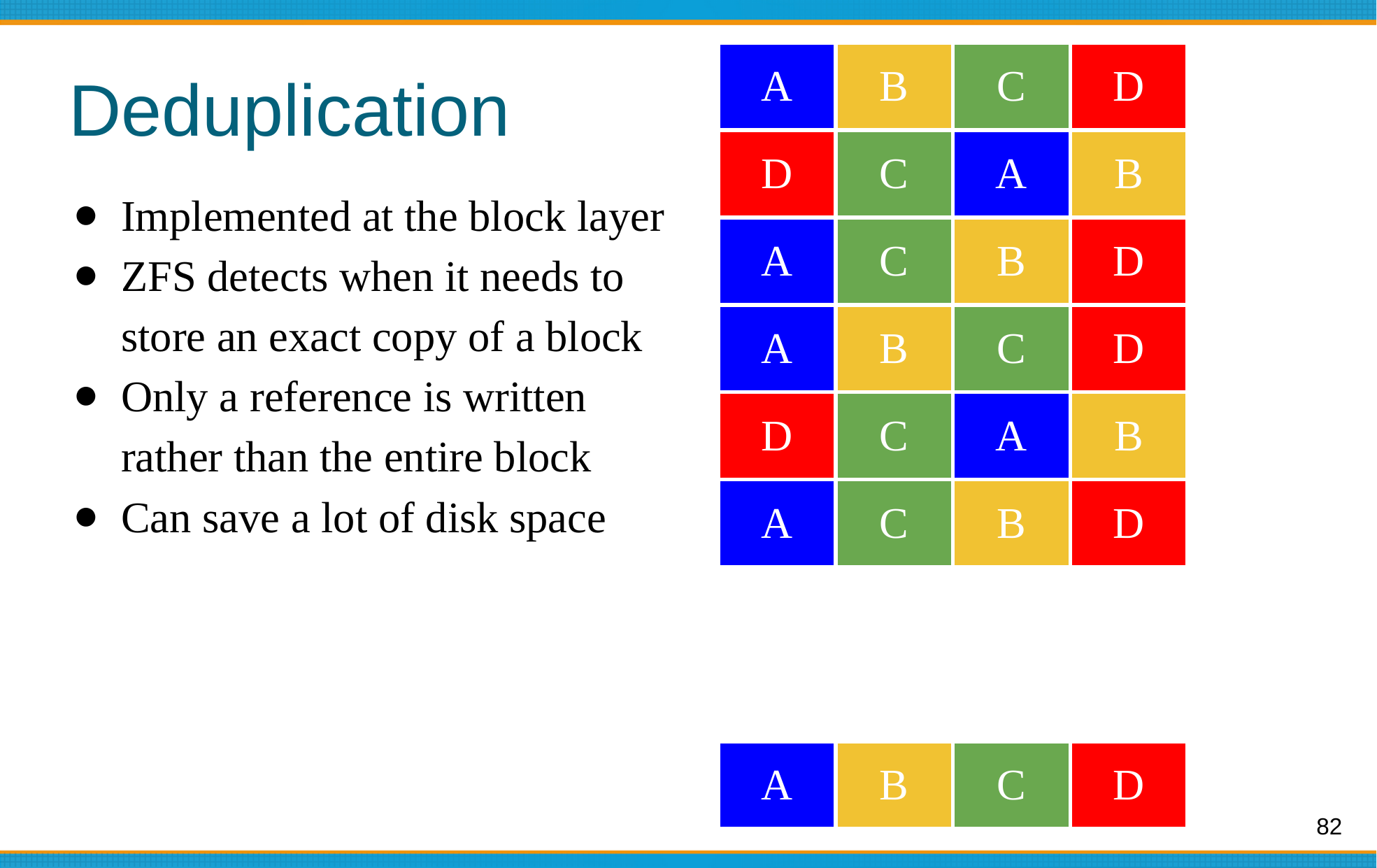

# Deduplication
| A | B | C | D |
| --- | --- | --- | --- |
| D | C | A | B |
| A | C | B | D |
| A | B | C | D |
| D | C | A | B |
| A | C | B | D |
|  |  |  |  |
|  |  |  |  |
| A | B | C | D |
Implemented at the block layer
ZFS detects when it needs to store an exact copy of a block
Only a reference is written rather than the entire block
Can save a lot of disk space
82